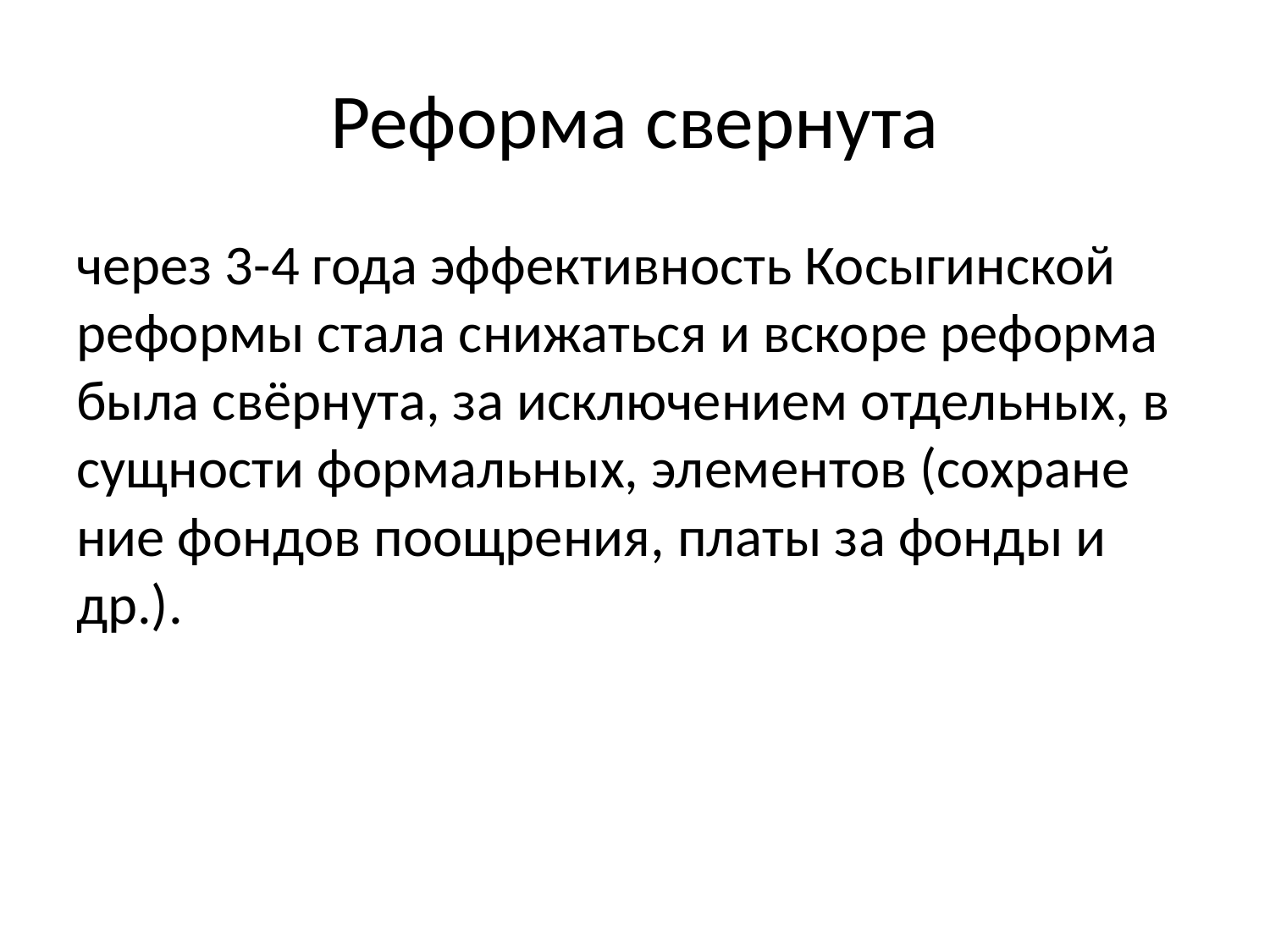

# Реформа свернута
че­рез 3-4 го­да эф­фек­тив­ность Косыгинской реформы ста­ла сни­жать­ся и вско­ре реформа бы­ла свёр­ну­та, за ис­клю­че­ни­ем от­дель­ных, в сущ­но­сти фор­маль­ных, эле­мен­тов (со­хра­не­ние фон­дов по­ощ­ре­ния, пла­ты за фон­ды и др.).